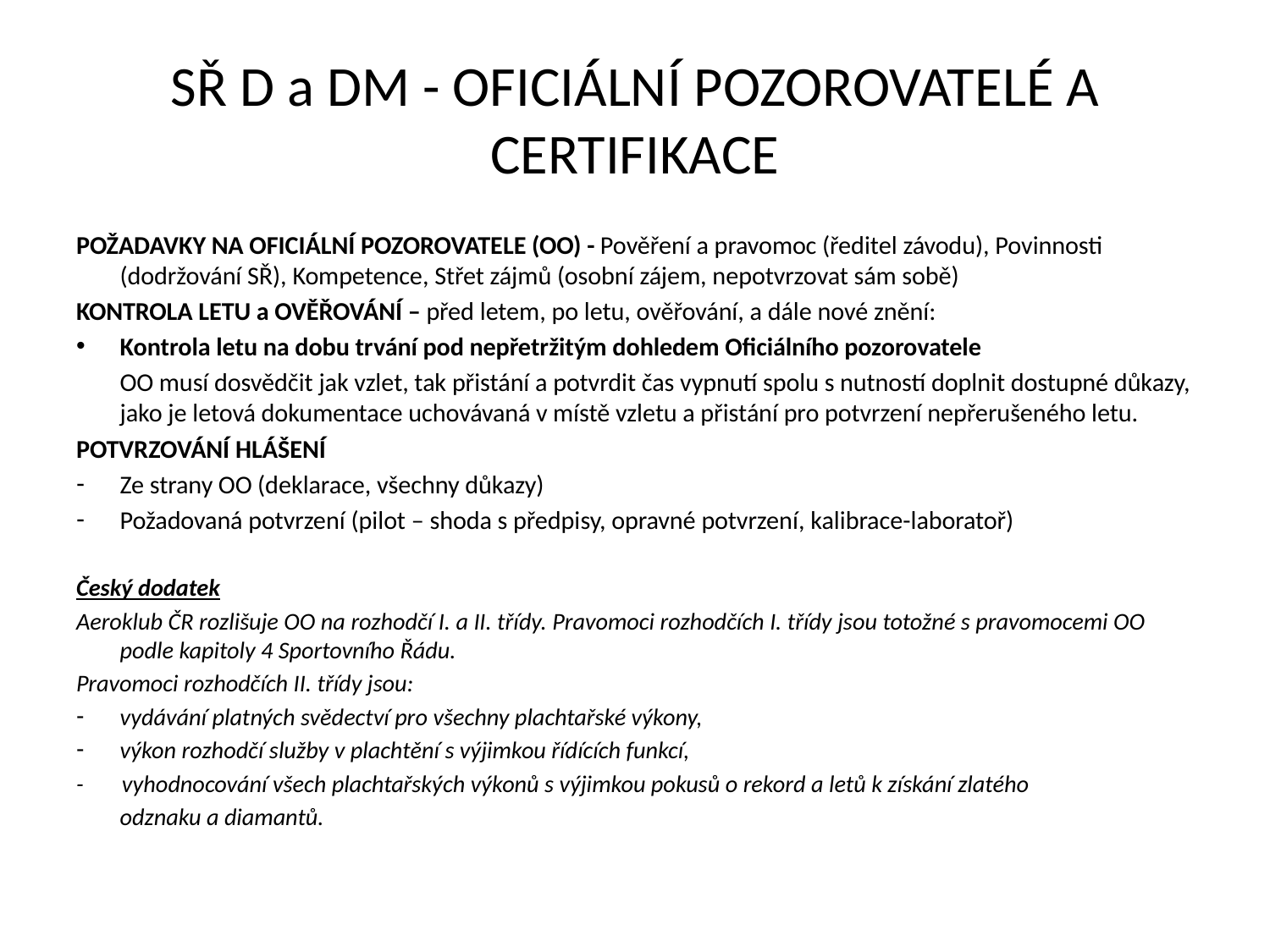

# SŘ D a DM - OFICIÁLNÍ POZOROVATELÉ A CERTIFIKACE
POŽADAVKY NA OFICIÁLNÍ POZOROVATELE (OO) - Pověření a pravomoc (ředitel závodu), Povinnosti (dodržování SŘ), Kompetence, Střet zájmů (osobní zájem, nepotvrzovat sám sobě)
KONTROLA LETU a OVĚŘOVÁNÍ – před letem, po letu, ověřování, a dále nové znění:
Kontrola letu na dobu trvání pod nepřetržitým dohledem Oficiálního pozorovatele
	OO musí dosvědčit jak vzlet, tak přistání a potvrdit čas vypnutí spolu s nutností doplnit dostupné důkazy, jako je letová dokumentace uchovávaná v místě vzletu a přistání pro potvrzení nepřerušeného letu.
POTVRZOVÁNÍ HLÁŠENÍ
Ze strany OO (deklarace, všechny důkazy)
Požadovaná potvrzení (pilot – shoda s předpisy, opravné potvrzení, kalibrace-laboratoř)

Český dodatek
Aeroklub ČR rozlišuje OO na rozhodčí I. a II. třídy. Pravomoci rozhodčích I. třídy jsou totožné s pravomocemi OO podle kapitoly 4 Sportovního Řádu.
Pravomoci rozhodčích II. třídy jsou:
vydávání platných svědectví pro všechny plachtařské výkony,
výkon rozhodčí služby v plachtění s výjimkou řídících funkcí,
-       vyhodnocování všech plachtařských výkonů s výjimkou pokusů o rekord a letů k získání zlatého
	odznaku a diamantů.